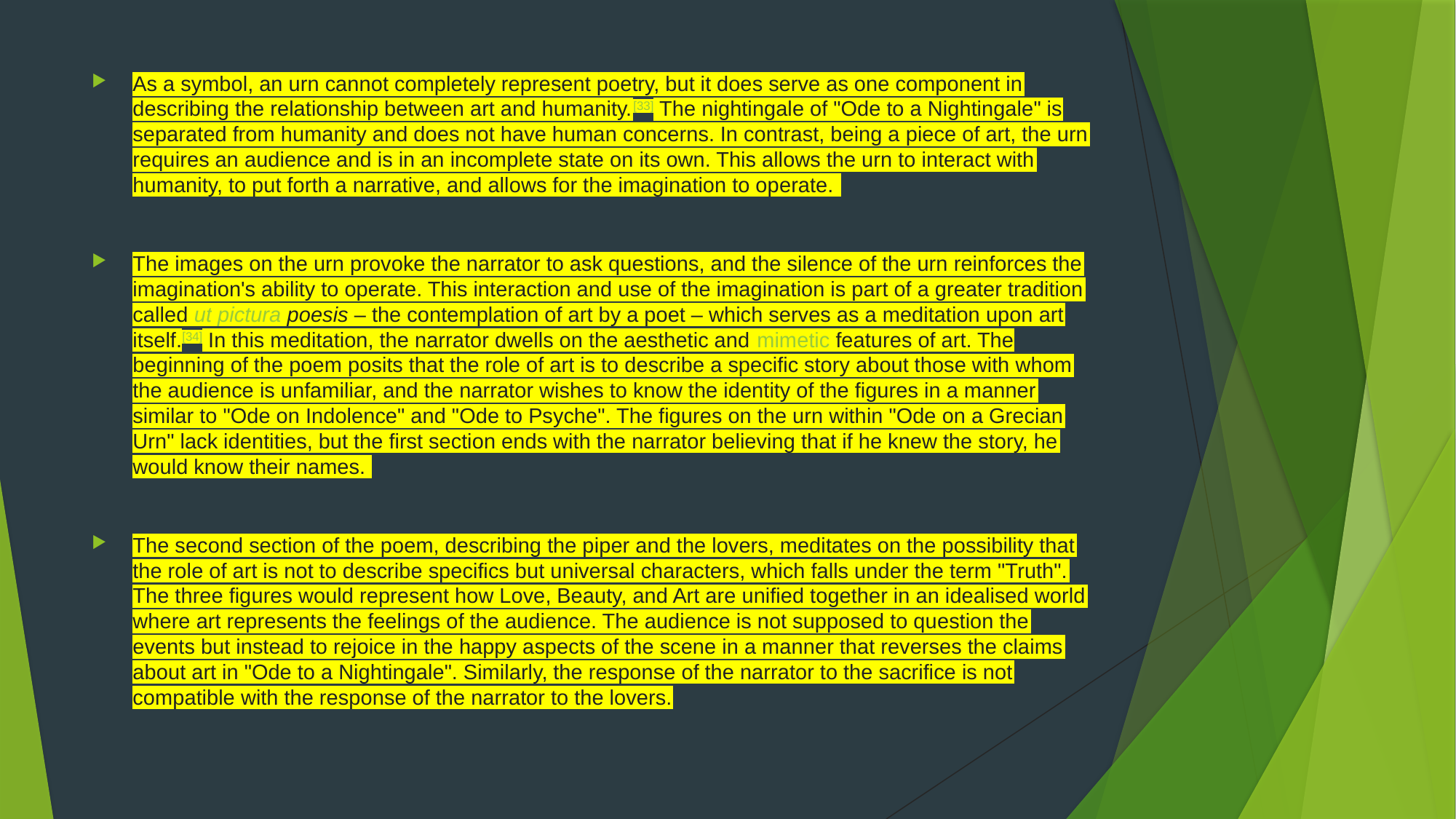

As a symbol, an urn cannot completely represent poetry, but it does serve as one component in describing the relationship between art and humanity.[33] The nightingale of "Ode to a Nightingale" is separated from humanity and does not have human concerns. In contrast, being a piece of art, the urn requires an audience and is in an incomplete state on its own. This allows the urn to interact with humanity, to put forth a narrative, and allows for the imagination to operate.

The images on the urn provoke the narrator to ask questions, and the silence of the urn reinforces the imagination's ability to operate. This interaction and use of the imagination is part of a greater tradition called ut pictura poesis – the contemplation of art by a poet – which serves as a meditation upon art itself.[34] In this meditation, the narrator dwells on the aesthetic and mimetic features of art. The beginning of the poem posits that the role of art is to describe a specific story about those with whom the audience is unfamiliar, and the narrator wishes to know the identity of the figures in a manner similar to "Ode on Indolence" and "Ode to Psyche". The figures on the urn within "Ode on a Grecian Urn" lack identities, but the first section ends with the narrator believing that if he knew the story, he would know their names.

The second section of the poem, describing the piper and the lovers, meditates on the possibility that the role of art is not to describe specifics but universal characters, which falls under the term "Truth". The three figures would represent how Love, Beauty, and Art are unified together in an idealised world where art represents the feelings of the audience. The audience is not supposed to question the events but instead to rejoice in the happy aspects of the scene in a manner that reverses the claims about art in "Ode to a Nightingale". Similarly, the response of the narrator to the sacrifice is not compatible with the response of the narrator to the lovers.